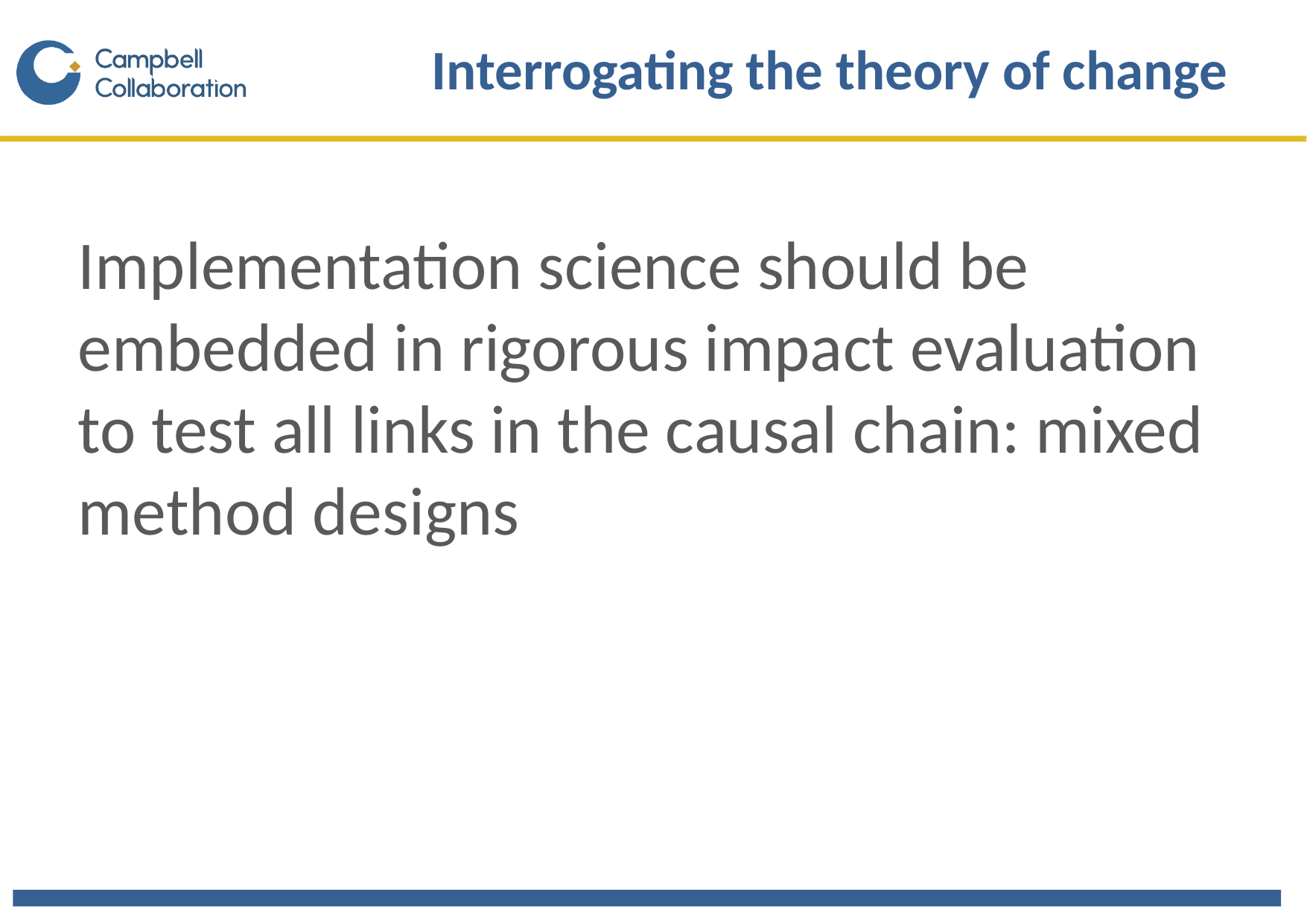

# Interrogating the theory of change
Implementation science should be embedded in rigorous impact evaluation to test all links in the causal chain: mixed method designs